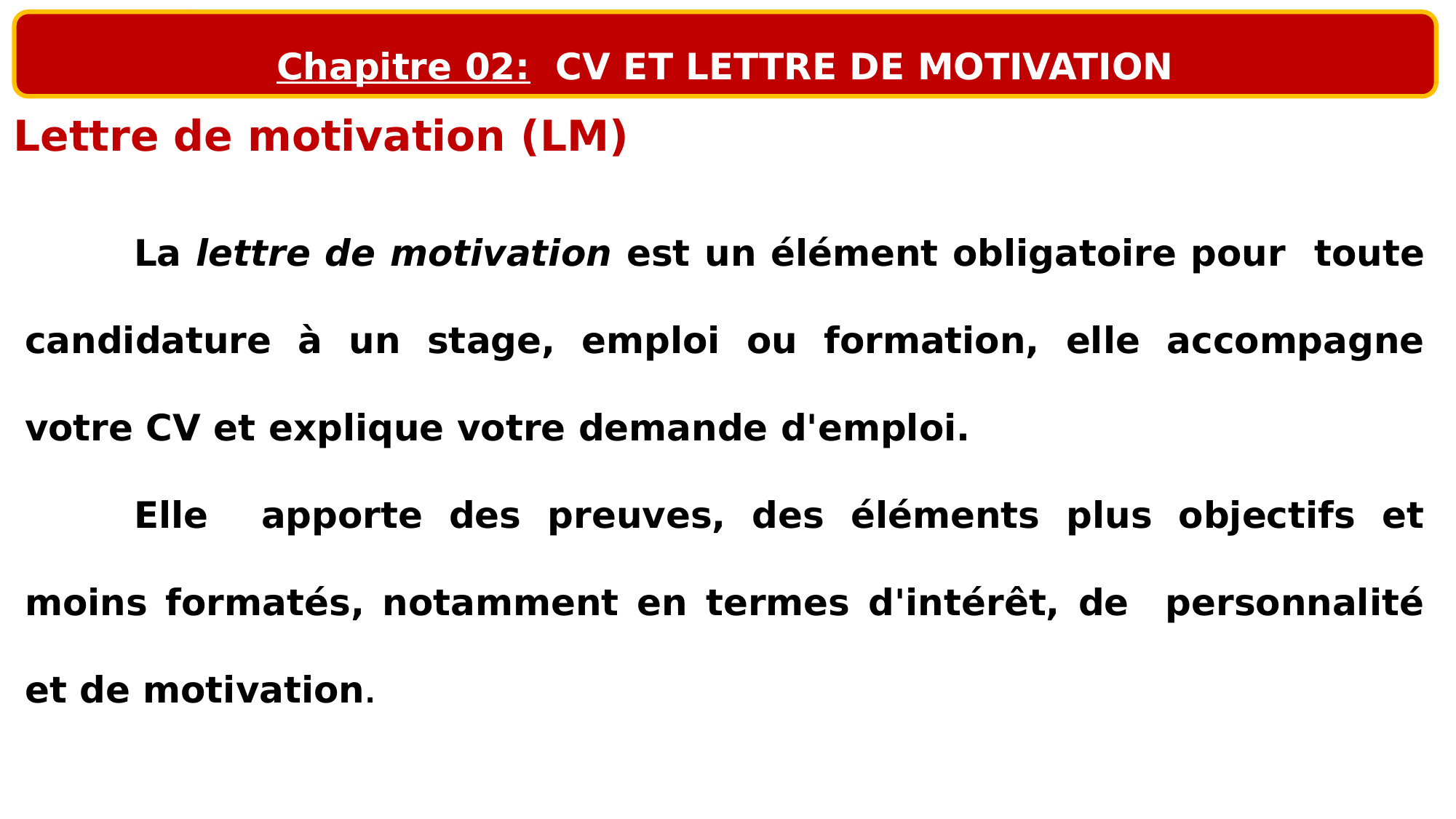

Chapitre 02:  CV ET LETTRE DE MOTIVATION
Lettre de motivation (LM)
	La lettre de motivation est un élément obligatoire pour  toute candidature à un stage, emploi ou formation, elle accompagne votre CV et explique votre demande d'emploi.
	Elle  apporte des preuves, des éléments plus objectifs et moins formatés, notamment en termes d'intérêt, de  personnalité et de motivation.